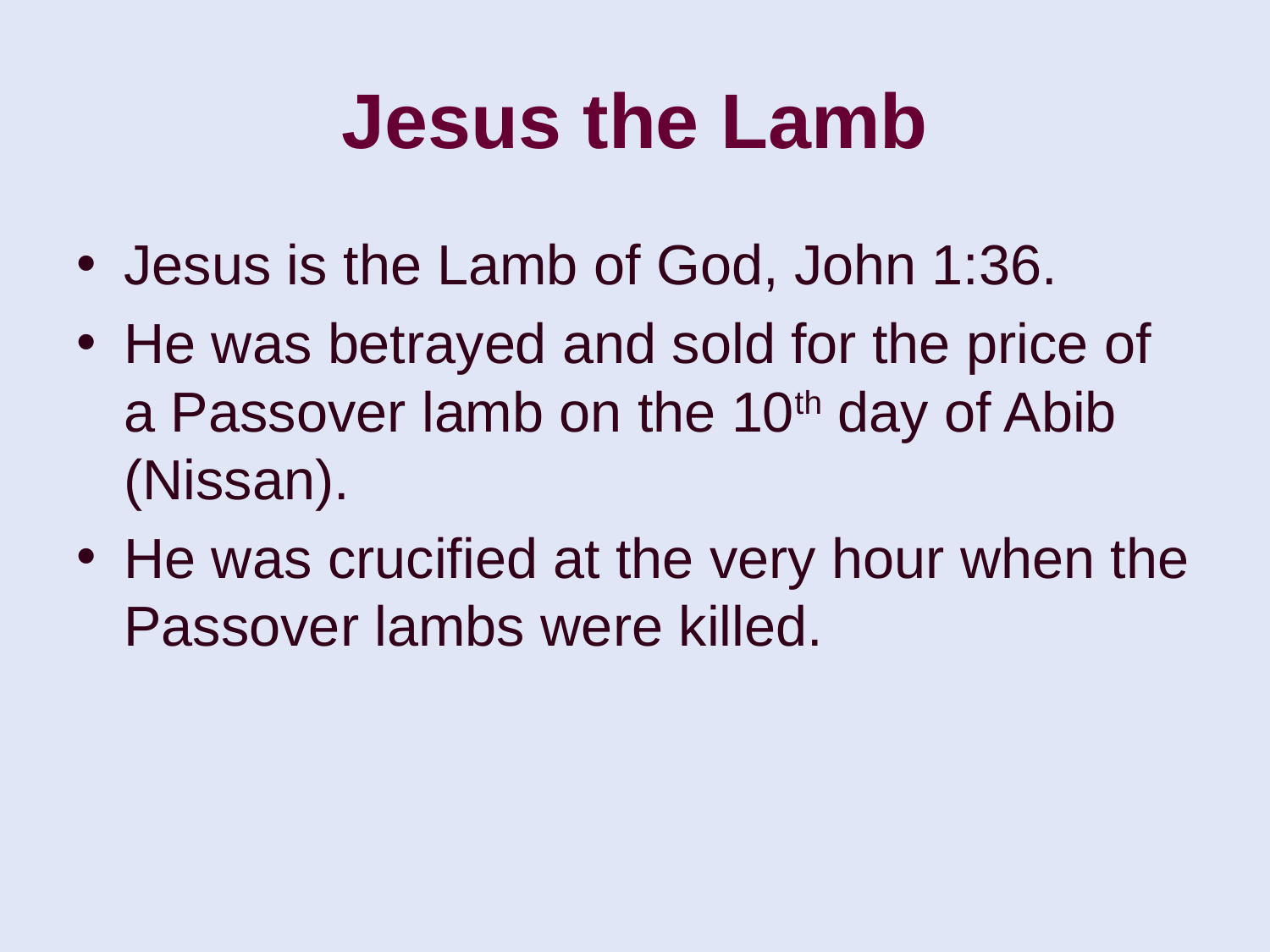

# Jesus the Lamb
Jesus is the Lamb of God, John 1:36.
He was betrayed and sold for the price of a Passover lamb on the 10th day of Abib (Nissan).
He was crucified at the very hour when the Passover lambs were killed.